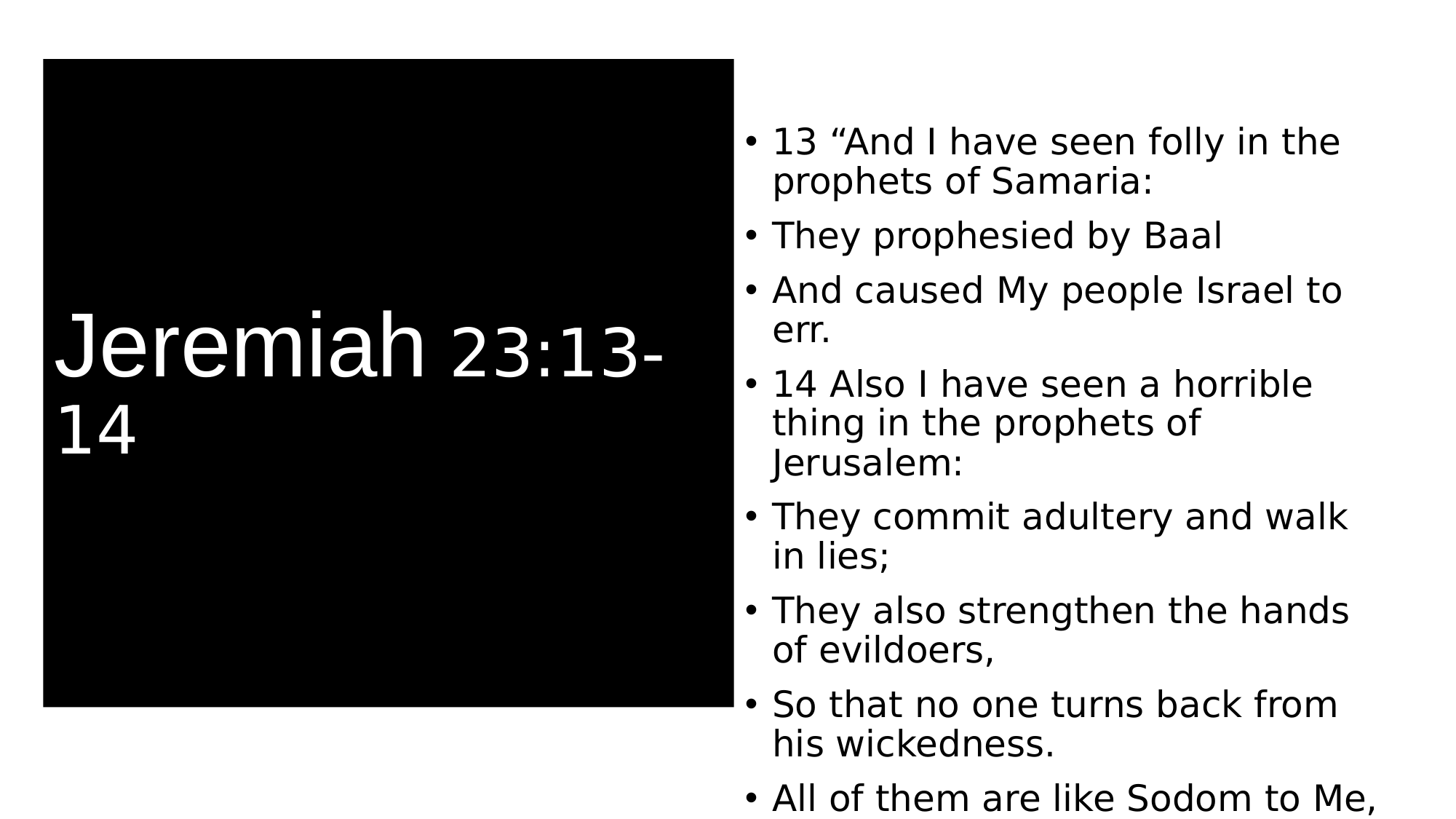

# Jeremiah 23:13-14

13 “And I have seen folly in the prophets of Samaria:
They prophesied by Baal
And caused My people Israel to err.
14 Also I have seen a horrible thing in the prophets of Jerusalem:
They commit adultery and walk in lies;
They also strengthen the hands of evildoers,
So that no one turns back from his wickedness.
All of them are like Sodom to Me,
And her inhabitants like Gomorrah.